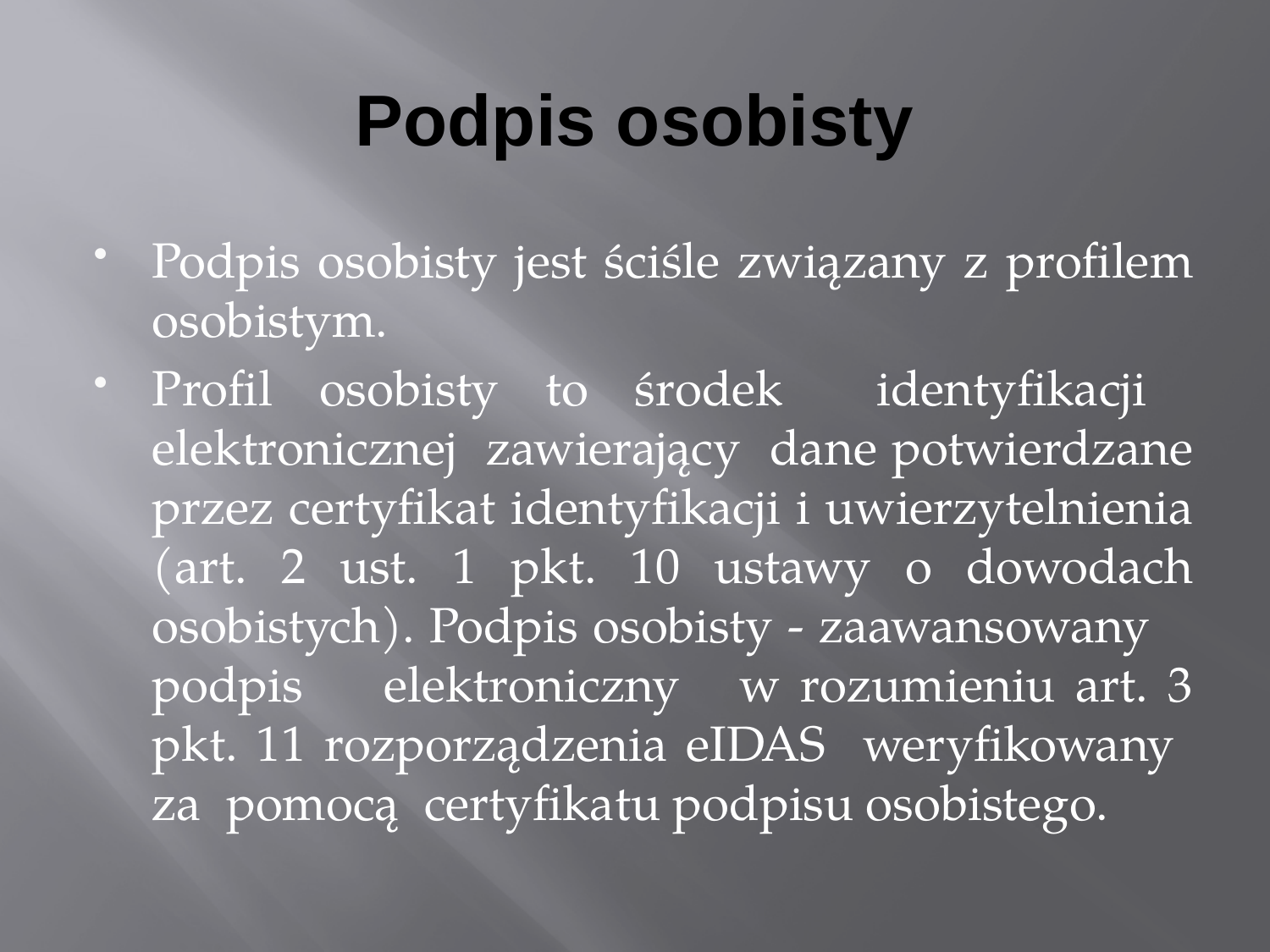

# Podpis osobisty
Podpis osobisty jest ściśle związany z profilem osobistym.
Profil osobisty to środek  identyfikacji  elektronicznej  zawierający  dane potwierdzane przez certyfikat identyfikacji i uwierzytelnienia (art. 2 ust. 1 pkt. 10 ustawy o dowodach osobistych). Podpis osobisty - zaawansowany    podpis    elektroniczny   w rozumieniu art. 3 pkt. 11 rozporządzenia eIDAS  weryfikowany  za  pomocą  certyfikatu podpisu osobistego.